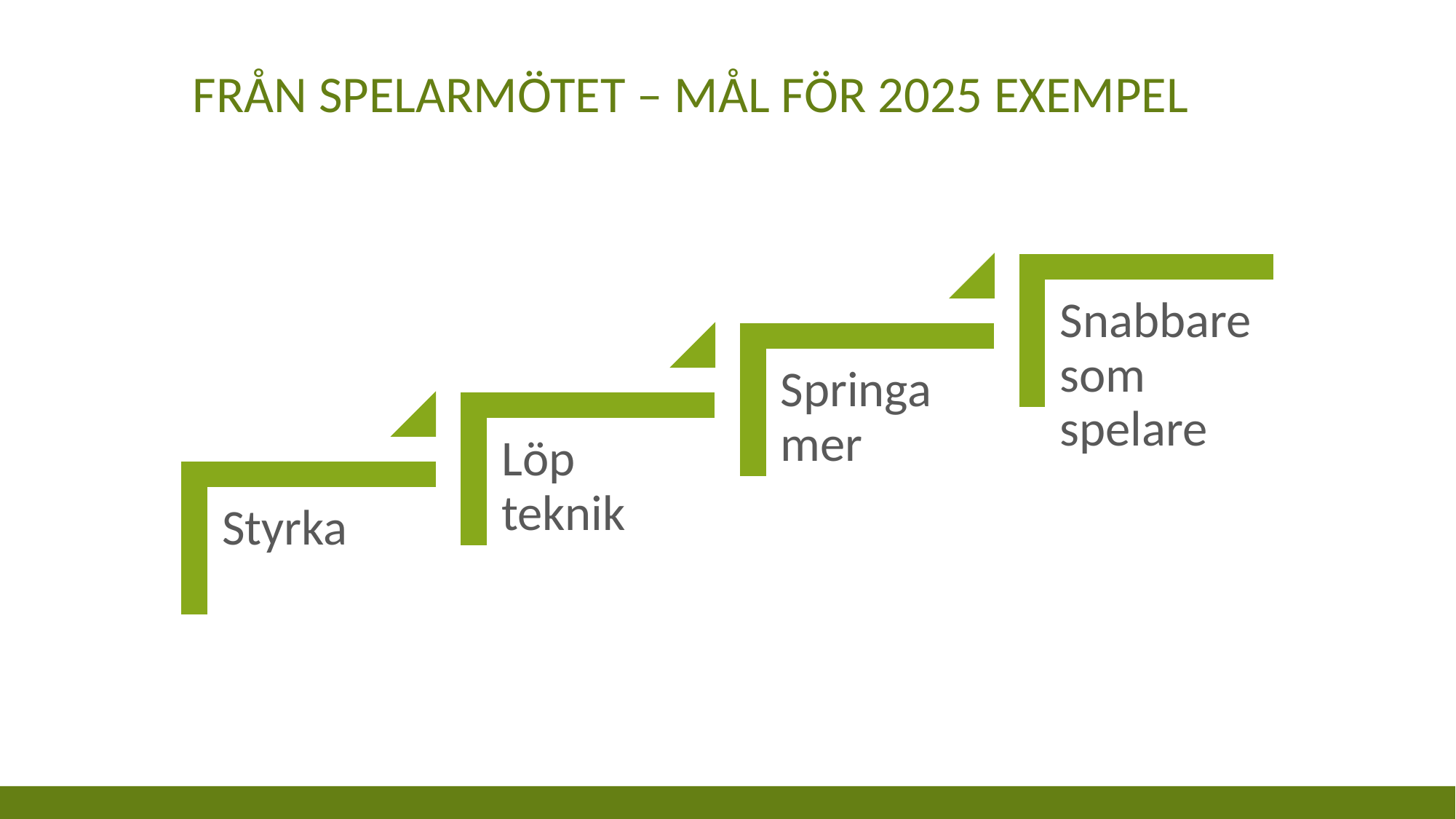

# Från Spelarmötet – Mål för 2025 exempel
Styrka
Löp teknik
Springa mer
Snabbare som spelare